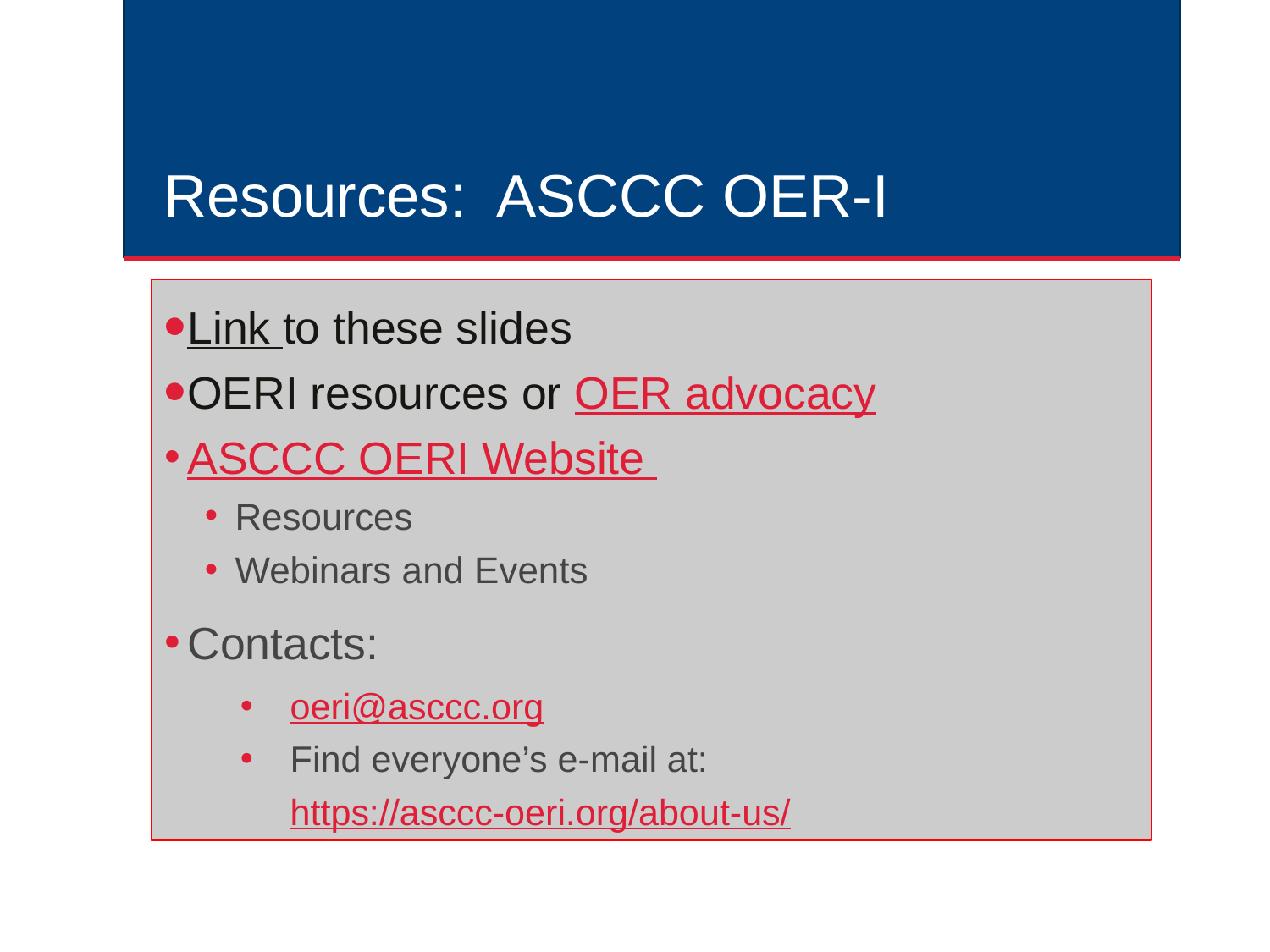

# Resources:  ASCCC OER-I
Link to these slides
OERI resources or OER advocacy
ASCCC OERI Website
Resources
Webinars and Events
Contacts:
oeri@asccc.org
Find everyone’s e-mail at: https://asccc-oeri.org/about-us/